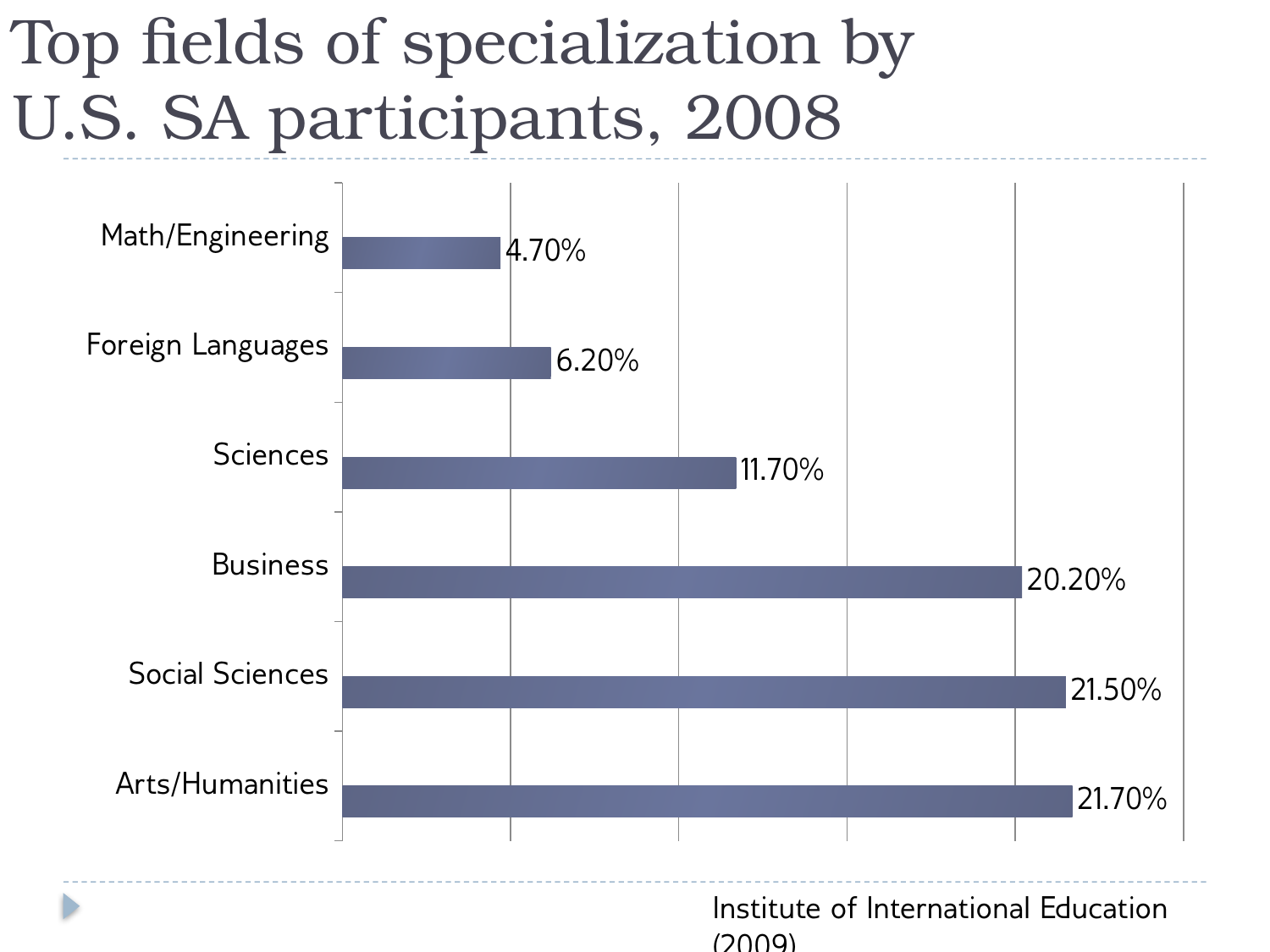

# Top fields of specialization by U.S. SA participants, 2008

### Chart

| Category | Column1 | Column2 |
|---|---|---|
| Arts/Humanities | 0.217 | 0.0 |
| Social Sciences | 0.215 | 0.0 |
| Business | 0.202 | 0.0 |
| Sciences | 0.117 | None |
| Foreign Languages | 0.062 | None |
| Math/Engineering | 0.047 | None |
Institute of International Education (2009)